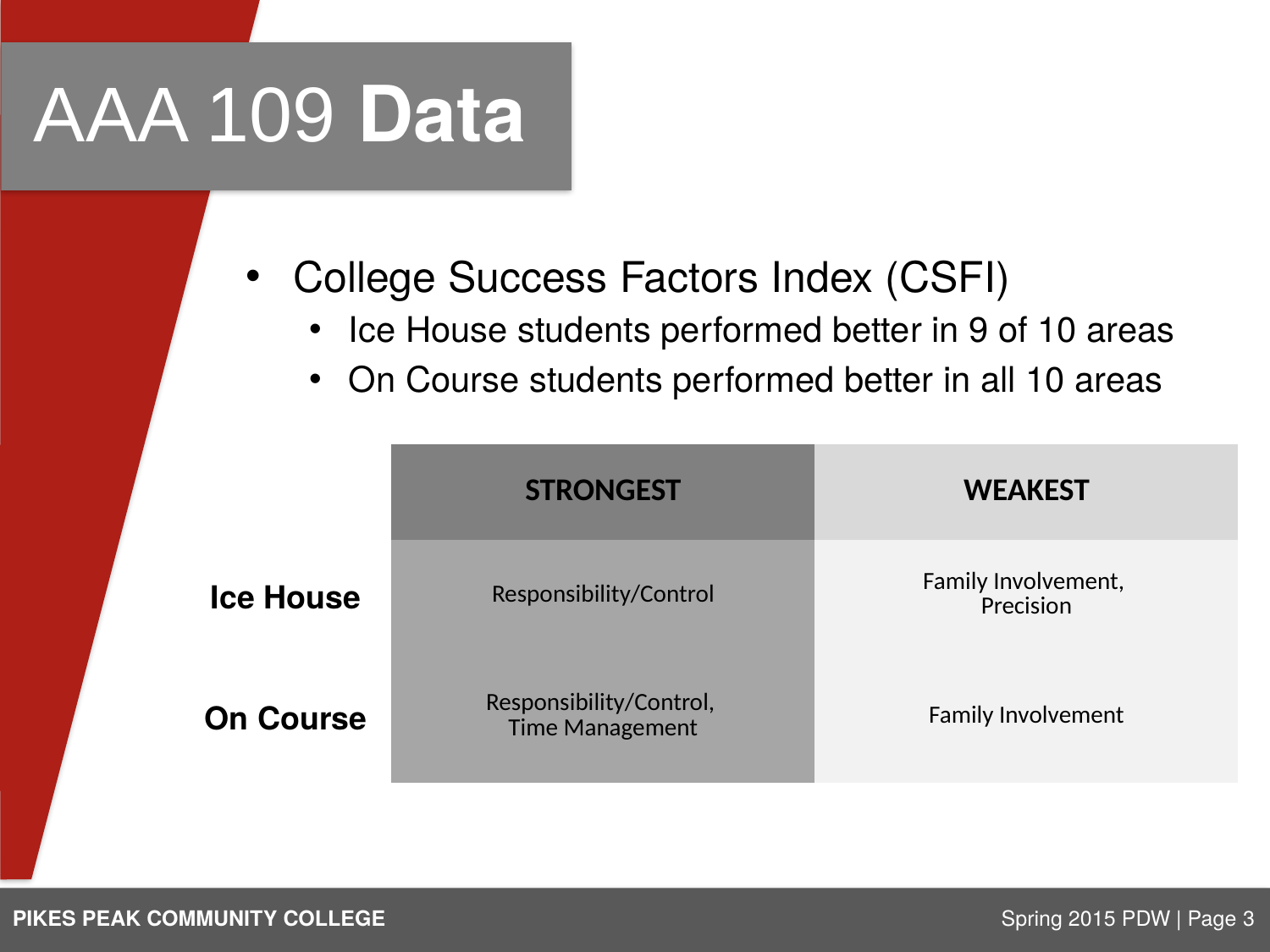

# AAA 109 Data

College Success Factors Index (CSFI)
Ice House students performed better in 9 of 10 areas
On Course students performed better in all 10 areas
|  | STRONGEST | WEAKEST |
| --- | --- | --- |
| Ice House | Responsibility/Control | Family Involvement, Precision |
| On Course | Responsibility/Control, Time Management | Family Involvement |

PIKES PEAK COMMUNITY COLLEGE
Spring 2015 PDW | Page 3